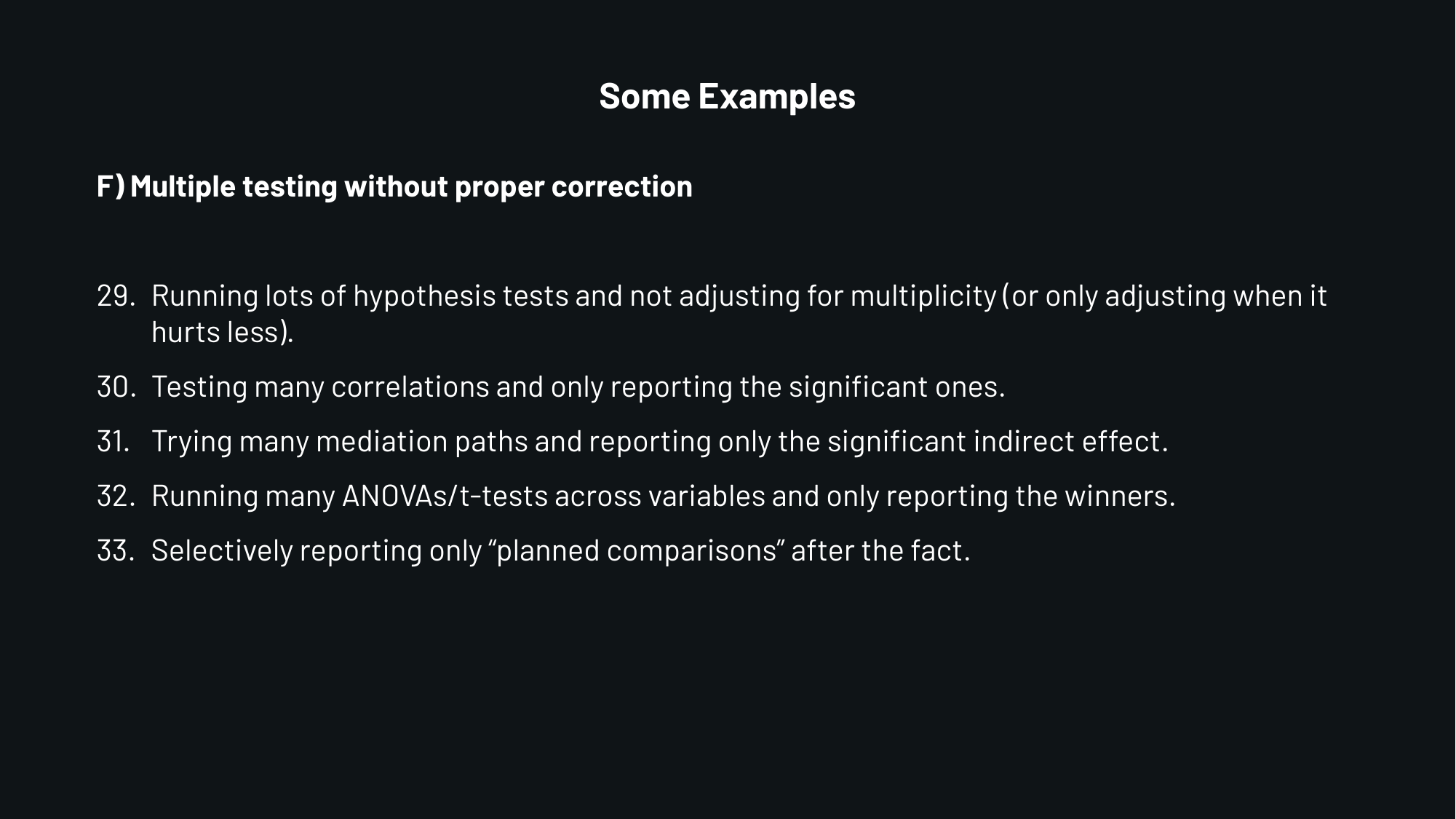

Some Examples
F) Multiple testing without proper correction

Running lots of hypothesis tests and not adjusting for multiplicity (or only adjusting when it hurts less).
Testing many correlations and only reporting the significant ones.
Trying many mediation paths and reporting only the significant indirect effect.
Running many ANOVAs/t-tests across variables and only reporting the winners.
Selectively reporting only “planned comparisons” after the fact.